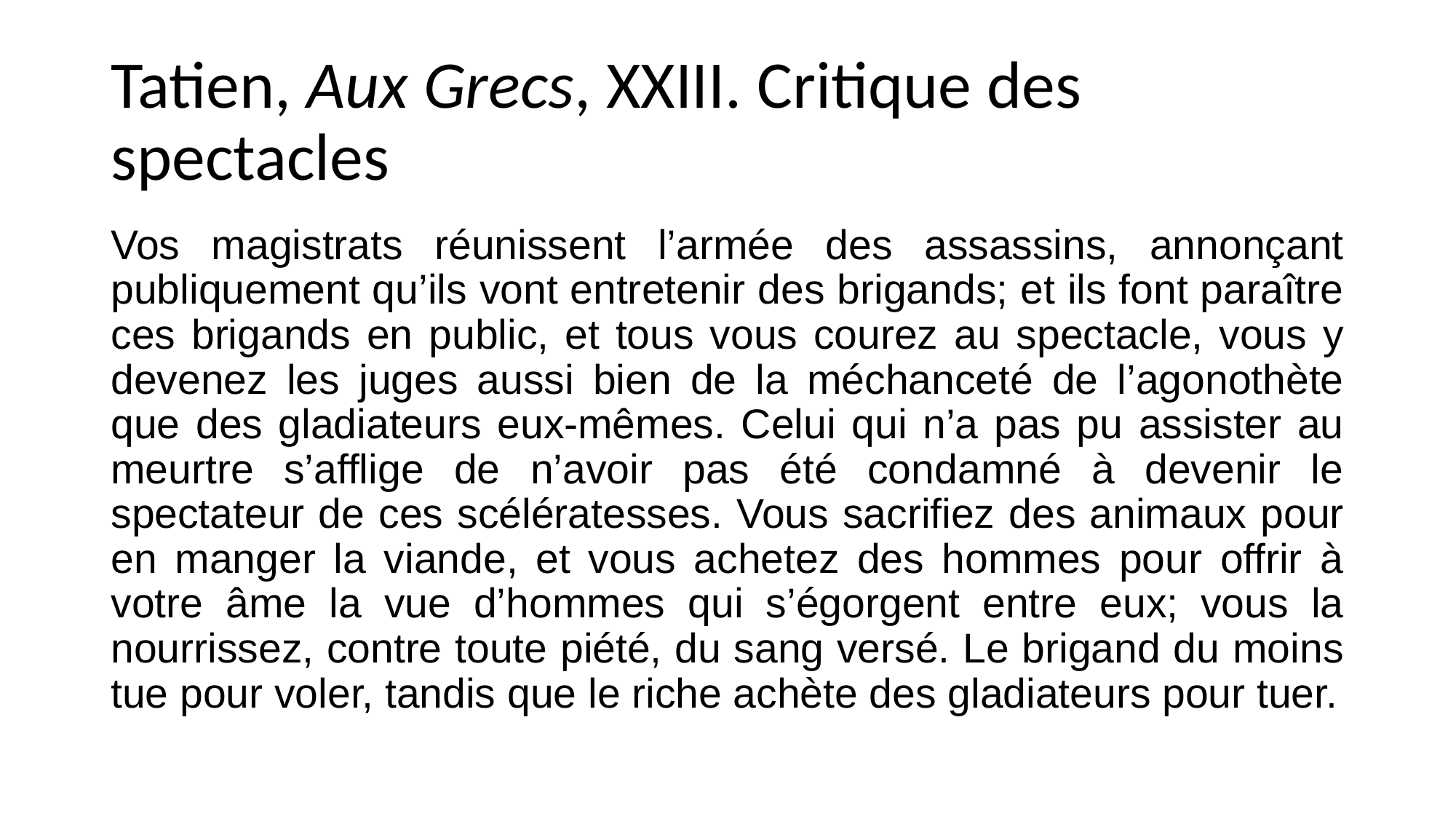

# Tatien, Aux Grecs, XXIII. Critique des spectacles
Vos magistrats réunissent l’armée des assassins, annonçant publiquement qu’ils vont entretenir des brigands; et ils font paraître ces brigands en public, et tous vous courez au spectacle, vous y devenez les juges aussi bien de la méchanceté de l’agonothète que des gladiateurs eux-mêmes. Celui qui n’a pas pu assister au meurtre s’afflige de n’avoir pas été condamné à devenir le spectateur de ces scélératesses. Vous sacrifiez des animaux pour en manger la viande, et vous achetez des hommes pour offrir à votre âme la vue d’hommes qui s’égorgent entre eux; vous la nourrissez, contre toute piété, du sang versé. Le brigand du moins tue pour voler, tandis que le riche achète des gladiateurs pour tuer.